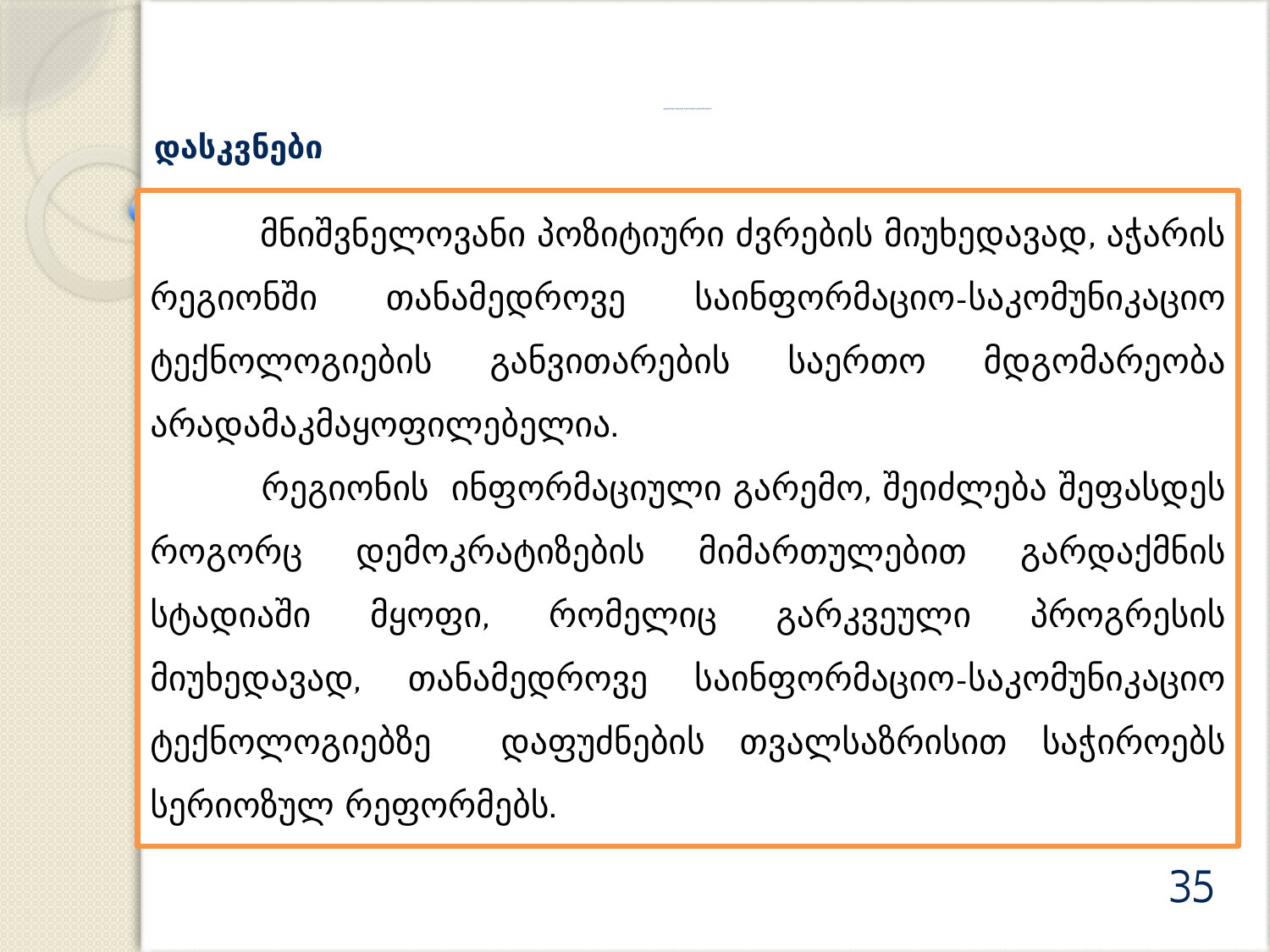

# ელექტრონული სერვისები რეგიონალურ საჯარო სამსახურებში
დასკვნები
          მნიშვნელოვანი პოზიტიური ძვრების მიუხედავად, აჭარის რეგიონში თანამედროვე საინფორმაციო-საკომუნიკაციო ტექნოლოგიების განვითარების საერთო მდგომარეობა არადამაკმაყოფილებელია.
          რეგიონის  ინფორმაციული გარემო, შეიძლება შეფასდეს როგორც დემოკრატიზების მიმართულებით გარდაქმნის სტადიაში მყოფი, რომელიც გარკვეული პროგრესის მიუხედავად, თანამედროვე საინფორმაციო-საკომუნიკაციო ტექნოლოგიებზე  დაფუძნების თვალსაზრისით საჭიროებს სერიოზულ რეფორმებს.

35